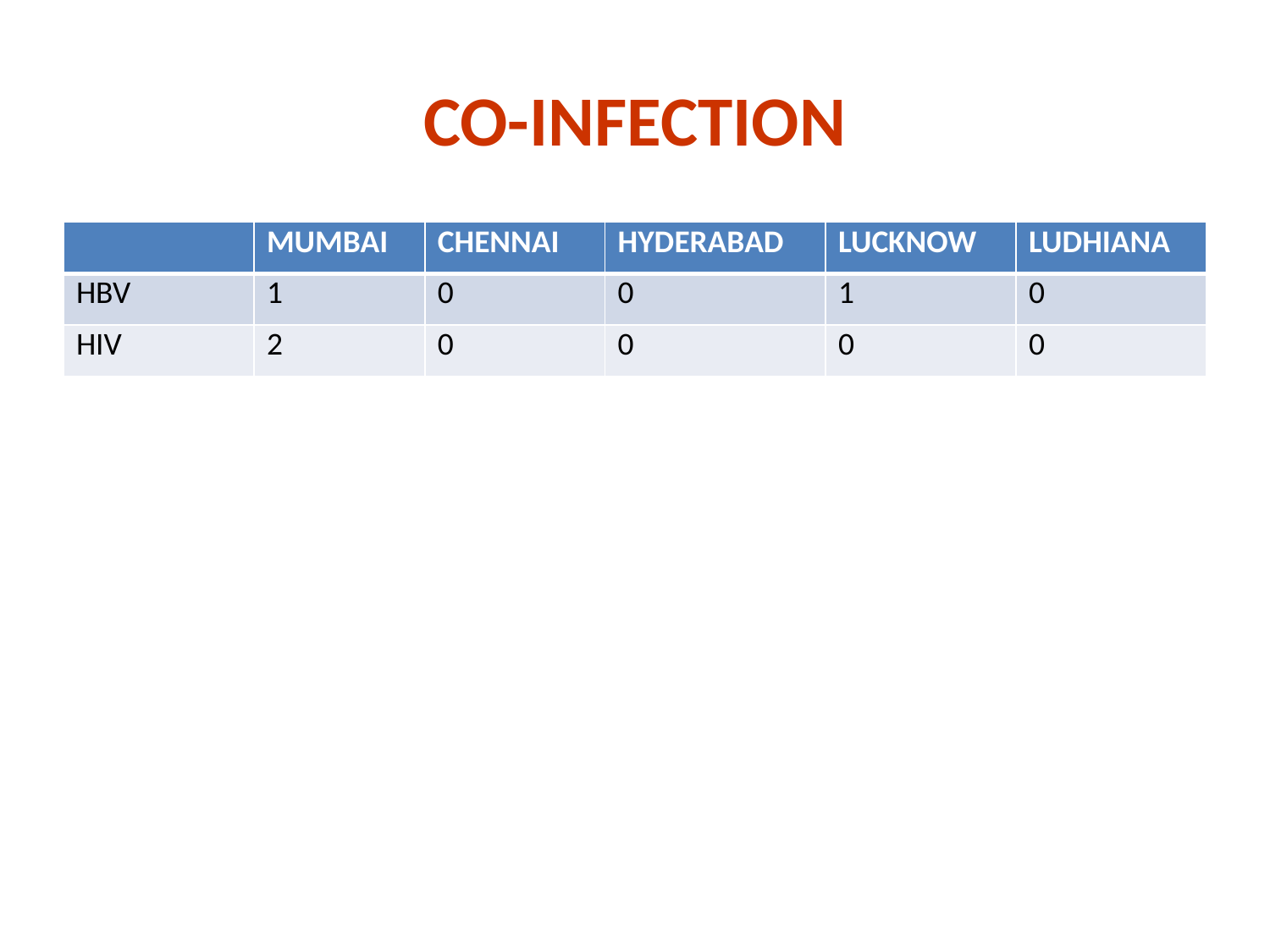

# CO-INFECTION
|  | MUMBAI | CHENNAI | HYDERABAD | LUCKNOW | LUDHIANA |
| --- | --- | --- | --- | --- | --- |
| HBV | 1 | 0 | 0 | 1 | 0 |
| HIV | 2 | 0 | 0 | 0 | 0 |